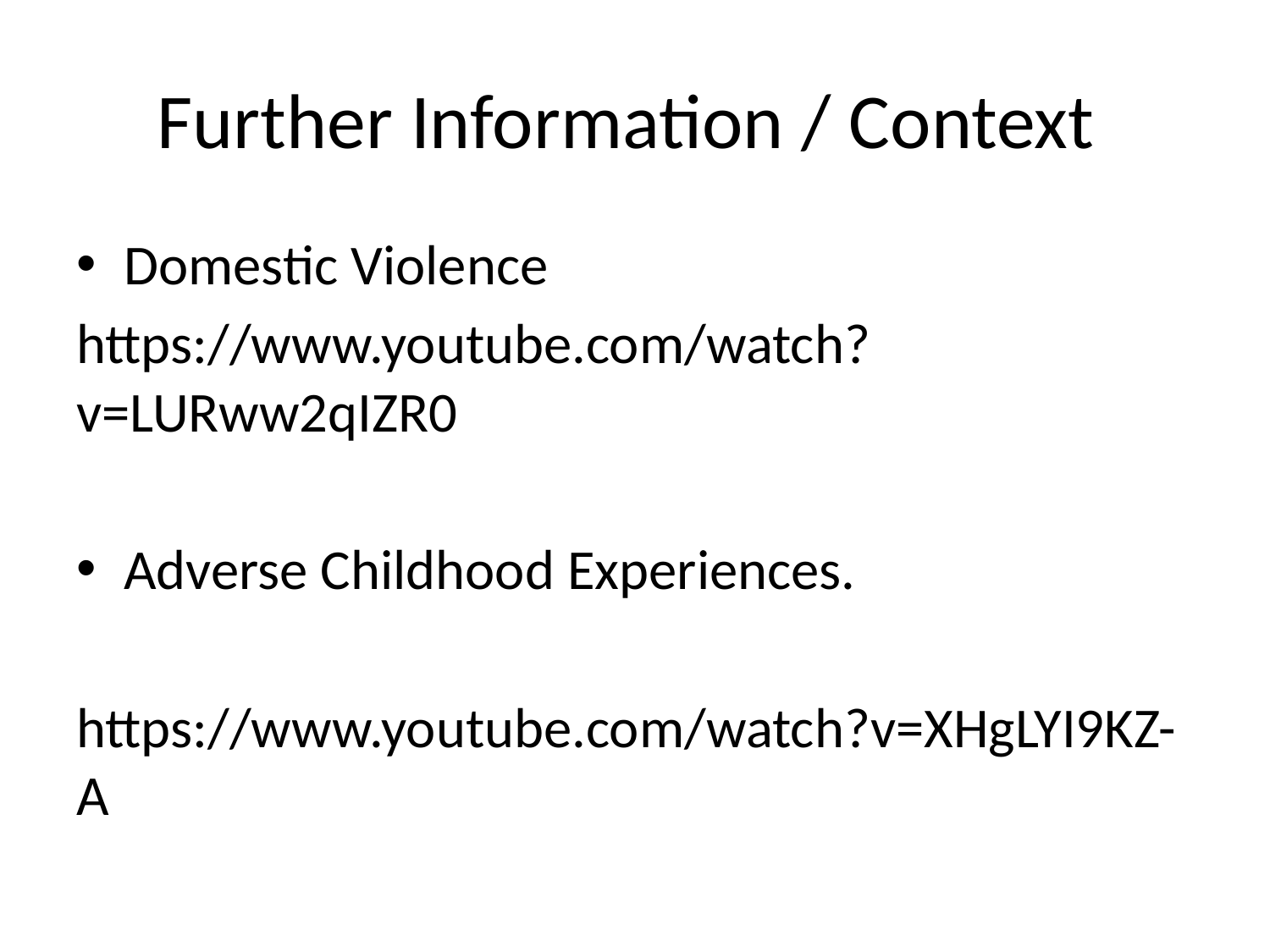

# Further Information / Context
Domestic Violence
https://www.youtube.com/watch?v=LURww2qIZR0

Adverse Childhood Experiences.

https://www.youtube.com/watch?v=XHgLYI9KZ-A